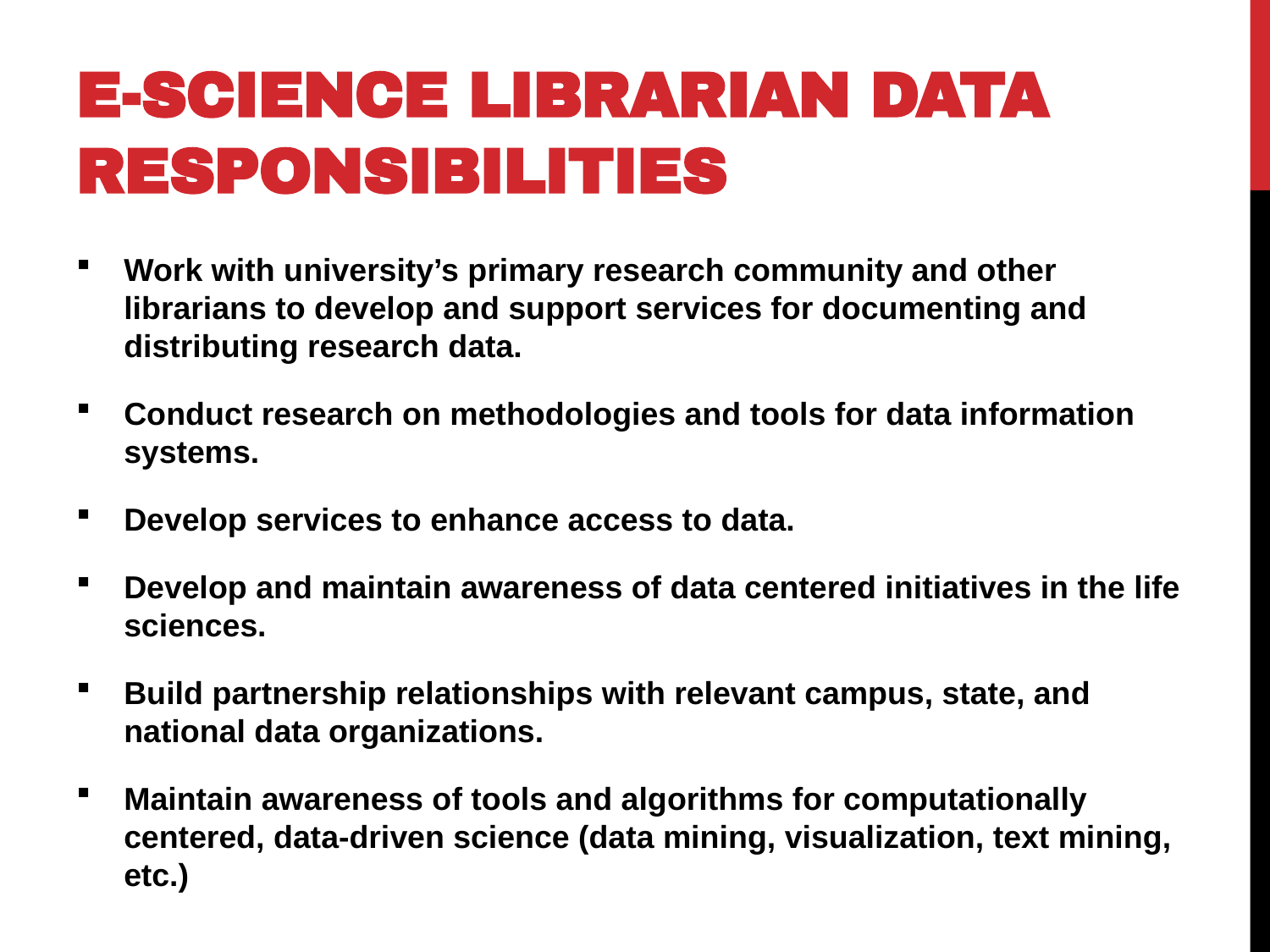

# E-Science Librarian Data Responsibilities
Work with university’s primary research community and other librarians to develop and support services for documenting and distributing research data.
Conduct research on methodologies and tools for data information systems.
Develop services to enhance access to data.
Develop and maintain awareness of data centered initiatives in the life sciences.
Build partnership relationships with relevant campus, state, and national data organizations.
Maintain awareness of tools and algorithms for computationally centered, data-driven science (data mining, visualization, text mining, etc.)